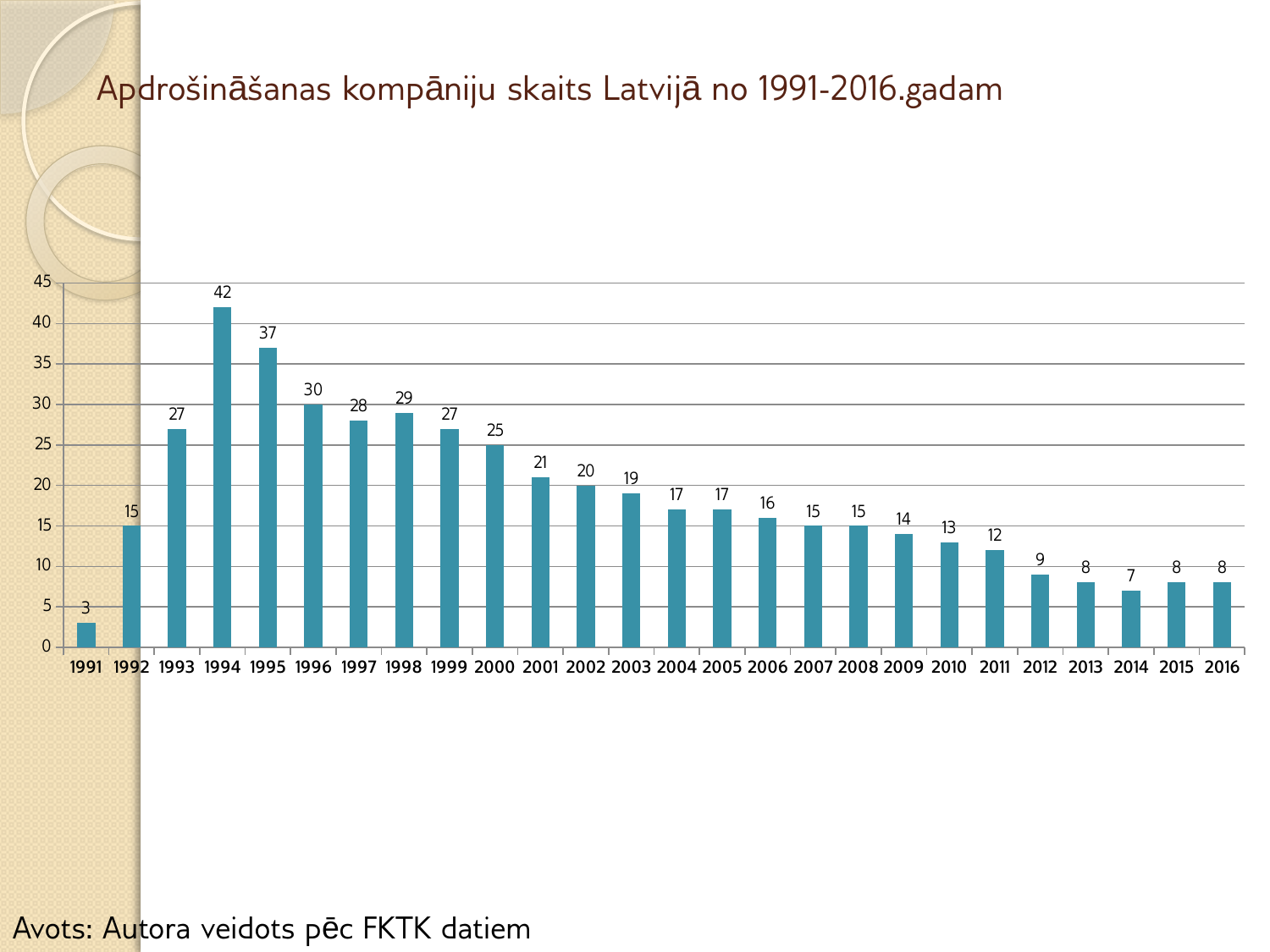

# Apdrošināšanas kompāniju skaits Latvijā no 1991-2016.gadam

### Chart

| Category |  |
|---|---|
| 1991 | 3.0 |
| 1992 | 15.0 |
| 1993 | 27.0 |
| 1994 | 42.0 |
| 1995 | 37.0 |
| 1996 | 30.0 |
| 1997 | 28.0 |
| 1998 | 29.0 |
| 1999 | 27.0 |
| 2000 | 25.0 |
| 2001 | 21.0 |
| 2002 | 20.0 |
| 2003 | 19.0 |
| 2004 | 17.0 |
| 2005 | 17.0 |
| 2006 | 16.0 |
| 2007 | 15.0 |
| 2008 | 15.0 |
| 2009 | 14.0 |
| 2010 | 13.0 |
| 2011 | 12.0 |
| 2012 | 9.0 |
| 2013 | 8.0 |
| 2014 | 7.0 |
| 2015 | 8.0 |
| 2016 | 8.0 |
Avots: Autora veidots pēc FKTK datiem